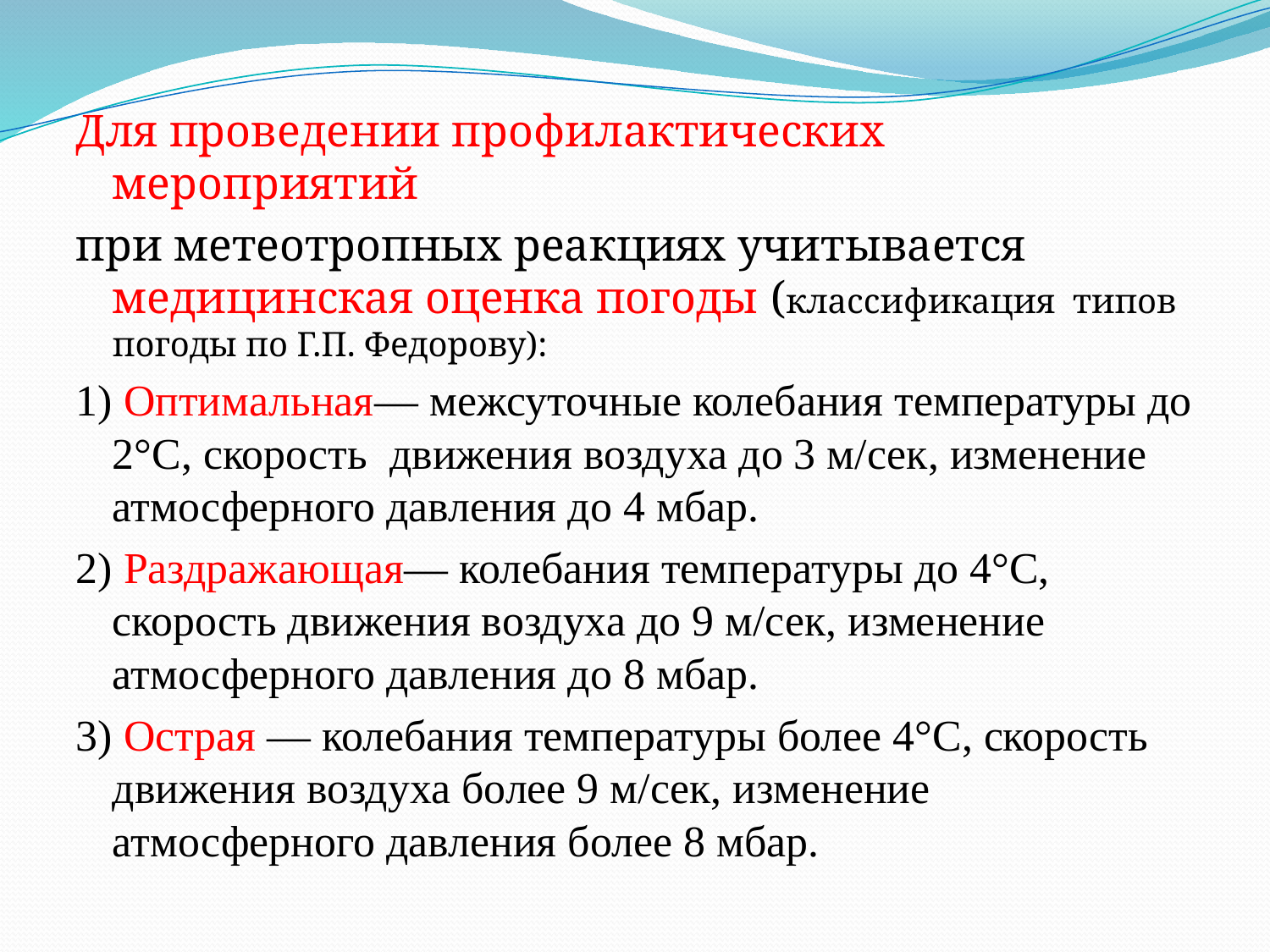

Для проведении профилактических мероприятий
при метеотропных реакциях учитывается  медицинская оценка погоды (классификация  типов погоды по Г.П. Федорову):
1) Оптимальная— межсуточные колебания температуры до 2°С, скорость  движения воздуха до 3 м/сек, изменение атмосферного давления до 4 мбар.
2) Раздражающая— колебания температуры до 4°С, скорость движения воздуха до 9 м/сек, изменение атмосферного давления до 8 мбар.
3) Острая — колебания температуры более 4°С, скорость движения воздуха более 9 м/сек, изменение атмосферного давления более 8 мбар.